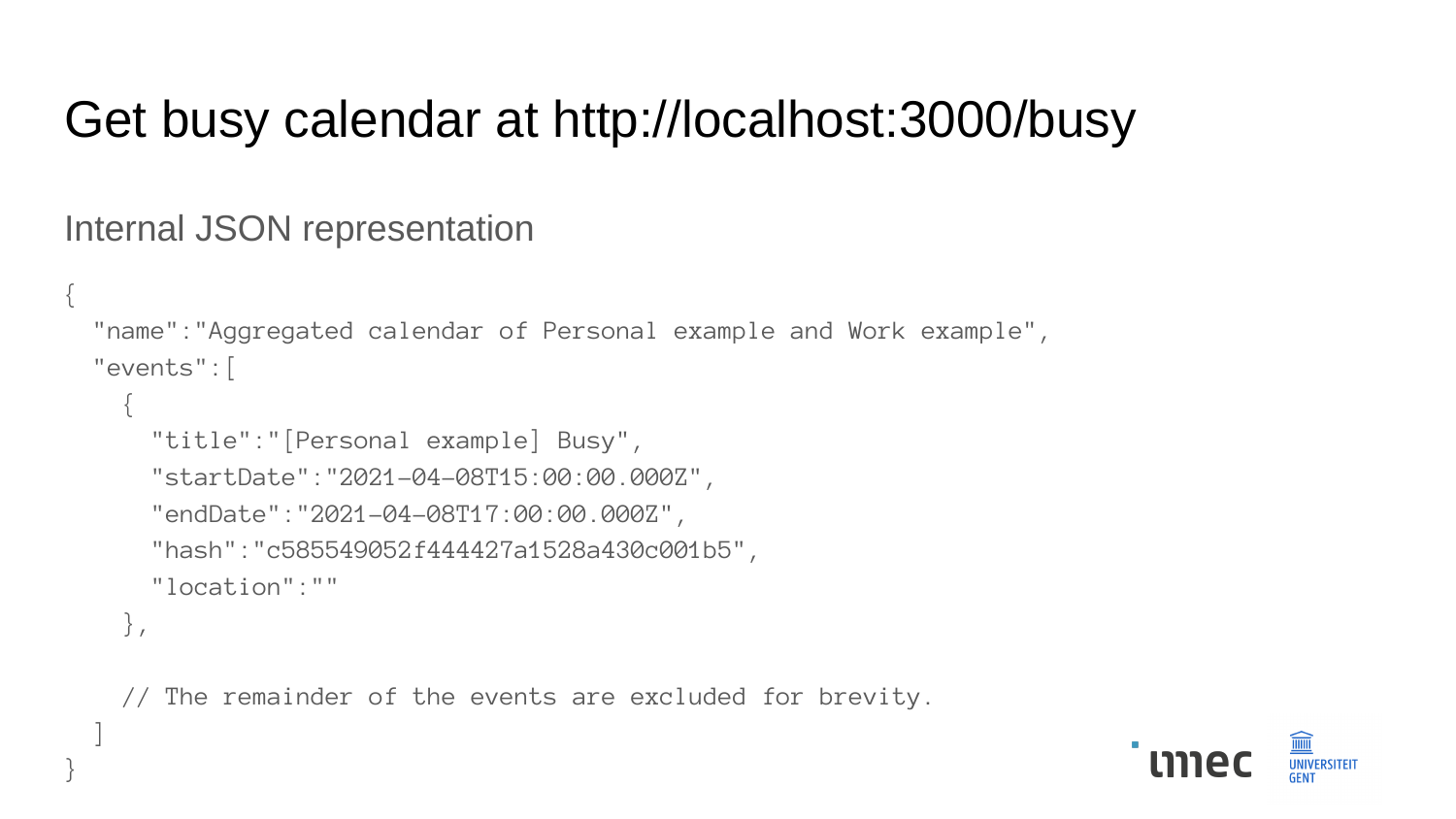

# Get busy calendar at http://localhost:3000/busy
Internal JSON representation
{
  "name":"Aggregated calendar of Personal example and Work example",
  "events":[
    {
      "title":"[Personal example] Busy",
      "startDate":"2021-04-08T15:00:00.000Z",
      "endDate":"2021-04-08T17:00:00.000Z",
      "hash":"c585549052f444427a1528a430c001b5",
      "location":""
    },

    // The remainder of the events are excluded for brevity.
  ]
}